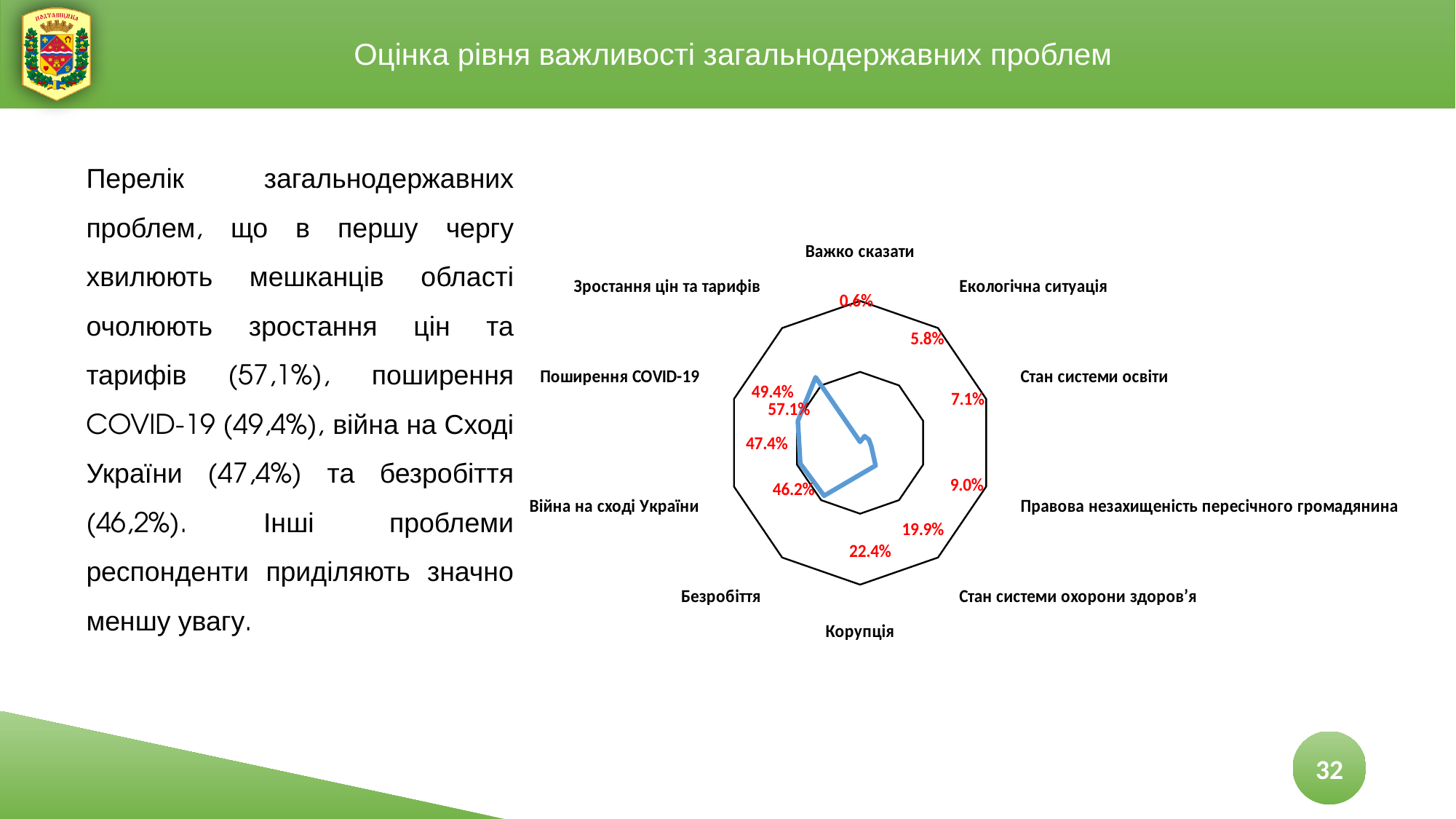

Оцінка рівня важливості загальнодержавних проблем
Перелік загальнодержавних проблем, що в першу чергу хвилюють мешканців області очолюють зростання цін та тарифів (57,1%), поширення COVID-19 (49,4%), війна на Сході України (47,4%) та безробіття (46,2%). Інші проблеми респонденти приділяють значно меншу увагу.

### Chart

| Category |  |
|---|---|
| Важко сказати | 0.006410256410256411 |
| Екологічна ситуація | 0.05769230769230769 |
| Стан системи освіти | 0.07051282051282051 |
| Правова незахищеність пересічного громадянина | 0.08974358974358974 |
| Стан системи охорони здоров’я | 0.19871794871794873 |
| Корупція | 0.22435897435897434 |
| Безробіття | 0.4615384615384615 |
| Війна на сході України | 0.4743589743589744 |
| Поширення COVID-19 | 0.49358974358974356 |
| Зростання цін та тарифів | 0.5705128205128205 |
32